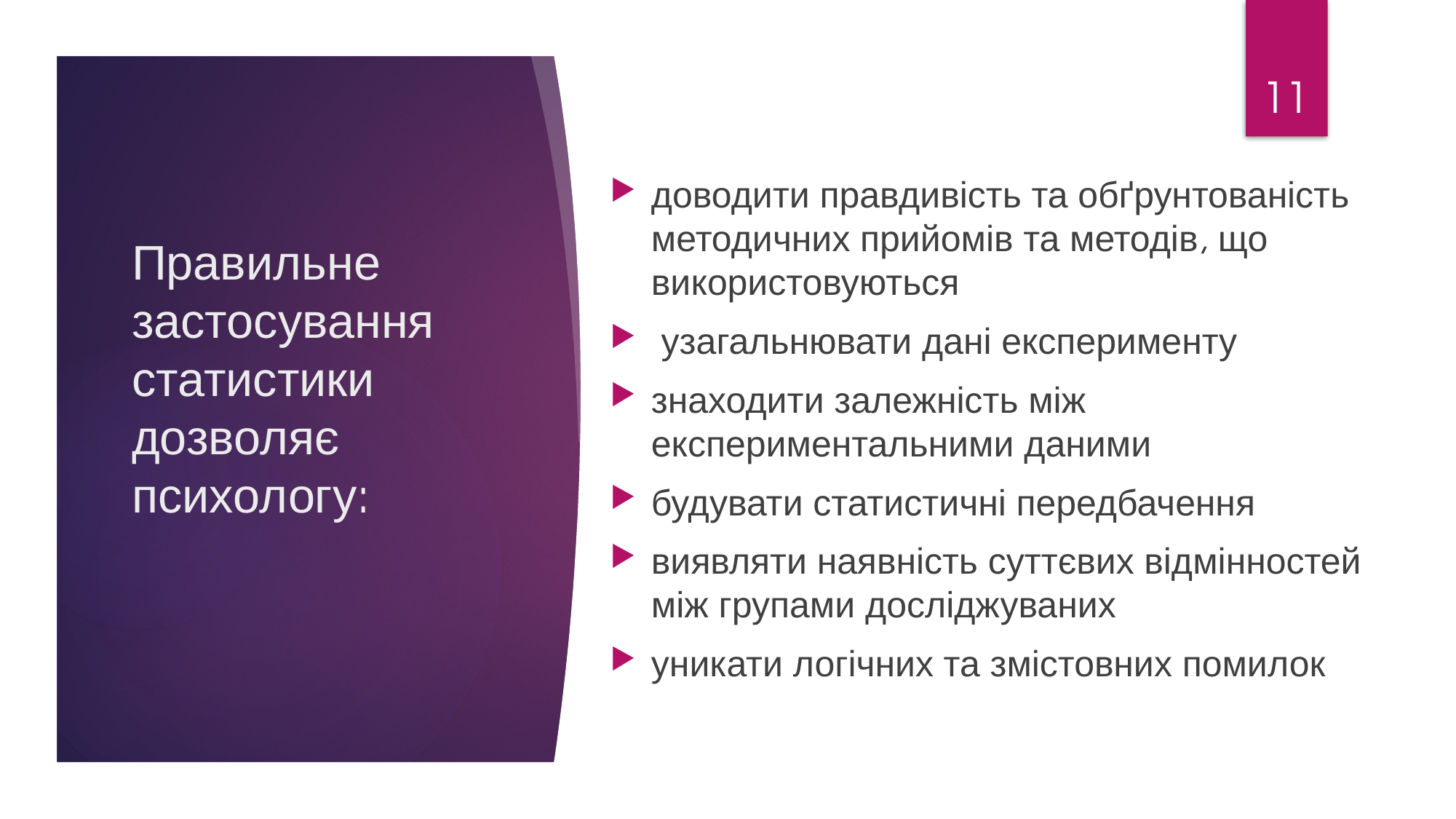

11
доводити правдивість та обґрунтованість методичних прийомів та методів, що використовуються
 узагальнювати дані експерименту
знаходити залежність між експериментальними даними
будувати статистичні передбачення
виявляти наявність суттєвих відмінностей між групами досліджуваних
уникати логічних та змістовних помилок
# Правильне застосування статистики дозволяє психологу: